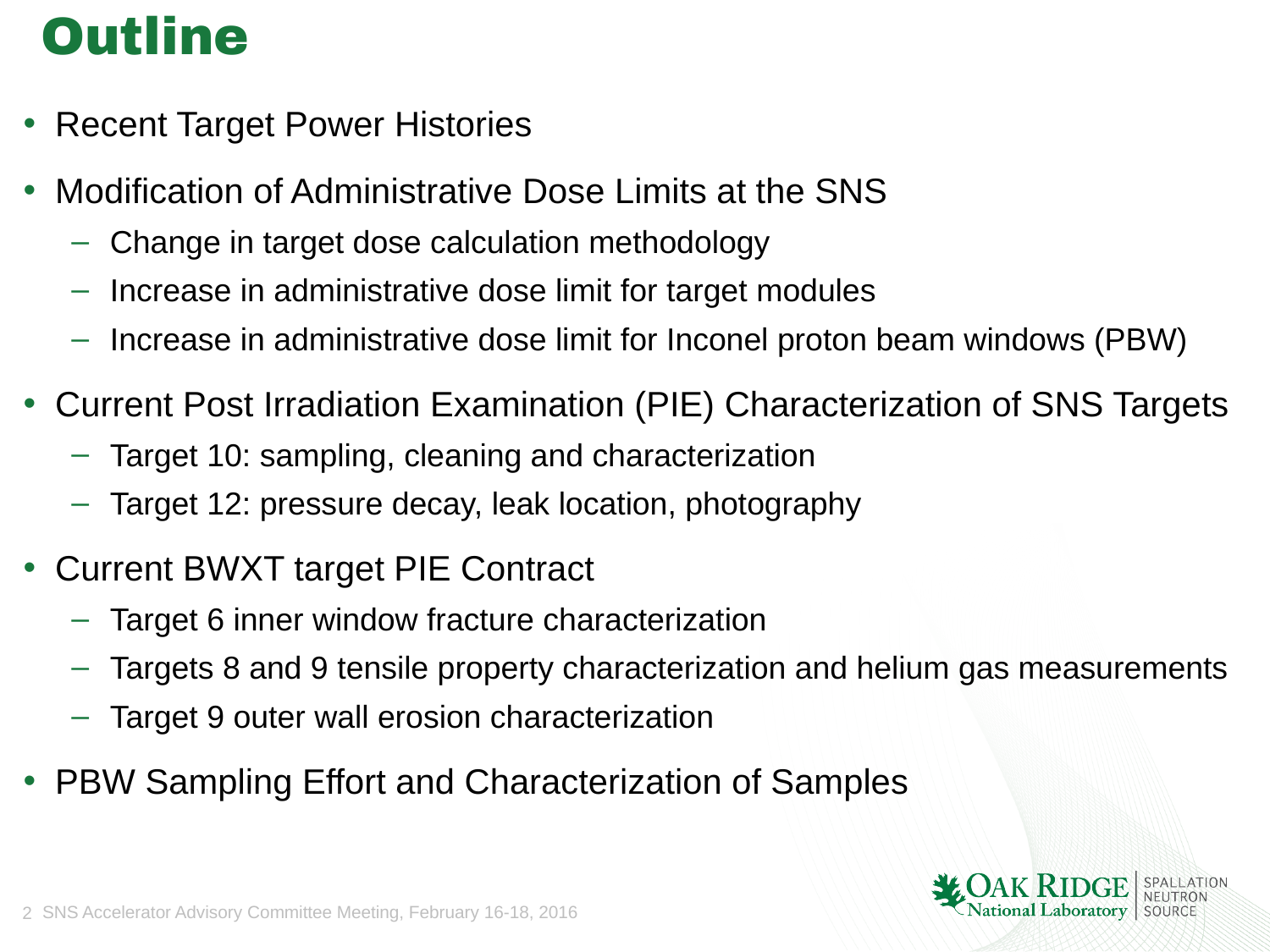

# Outline
Recent Target Power Histories
Modification of Administrative Dose Limits at the SNS
Change in target dose calculation methodology
Increase in administrative dose limit for target modules
Increase in administrative dose limit for Inconel proton beam windows (PBW)
Current Post Irradiation Examination (PIE) Characterization of SNS Targets
Target 10: sampling, cleaning and characterization
Target 12: pressure decay, leak location, photography
Current BWXT target PIE Contract
Target 6 inner window fracture characterization
Targets 8 and 9 tensile property characterization and helium gas measurements
Target 9 outer wall erosion characterization
PBW Sampling Effort and Characterization of Samples